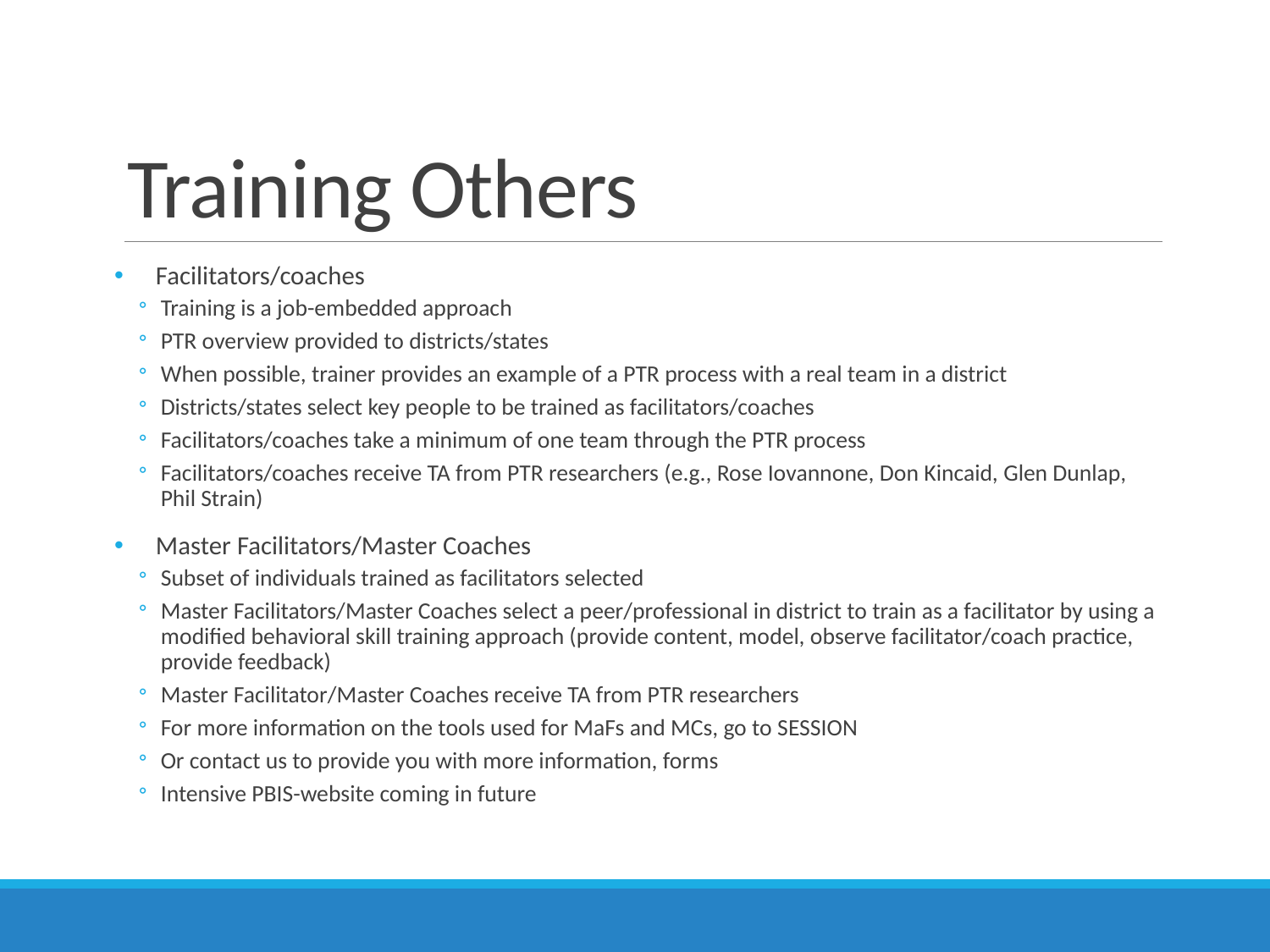

# Training Others
Facilitators/coaches
Training is a job-embedded approach
PTR overview provided to districts/states
When possible, trainer provides an example of a PTR process with a real team in a district
Districts/states select key people to be trained as facilitators/coaches
Facilitators/coaches take a minimum of one team through the PTR process
Facilitators/coaches receive TA from PTR researchers (e.g., Rose Iovannone, Don Kincaid, Glen Dunlap, Phil Strain)
Master Facilitators/Master Coaches
Subset of individuals trained as facilitators selected
Master Facilitators/Master Coaches select a peer/professional in district to train as a facilitator by using a modified behavioral skill training approach (provide content, model, observe facilitator/coach practice, provide feedback)
Master Facilitator/Master Coaches receive TA from PTR researchers
For more information on the tools used for MaFs and MCs, go to SESSION
Or contact us to provide you with more information, forms
Intensive PBIS-website coming in future